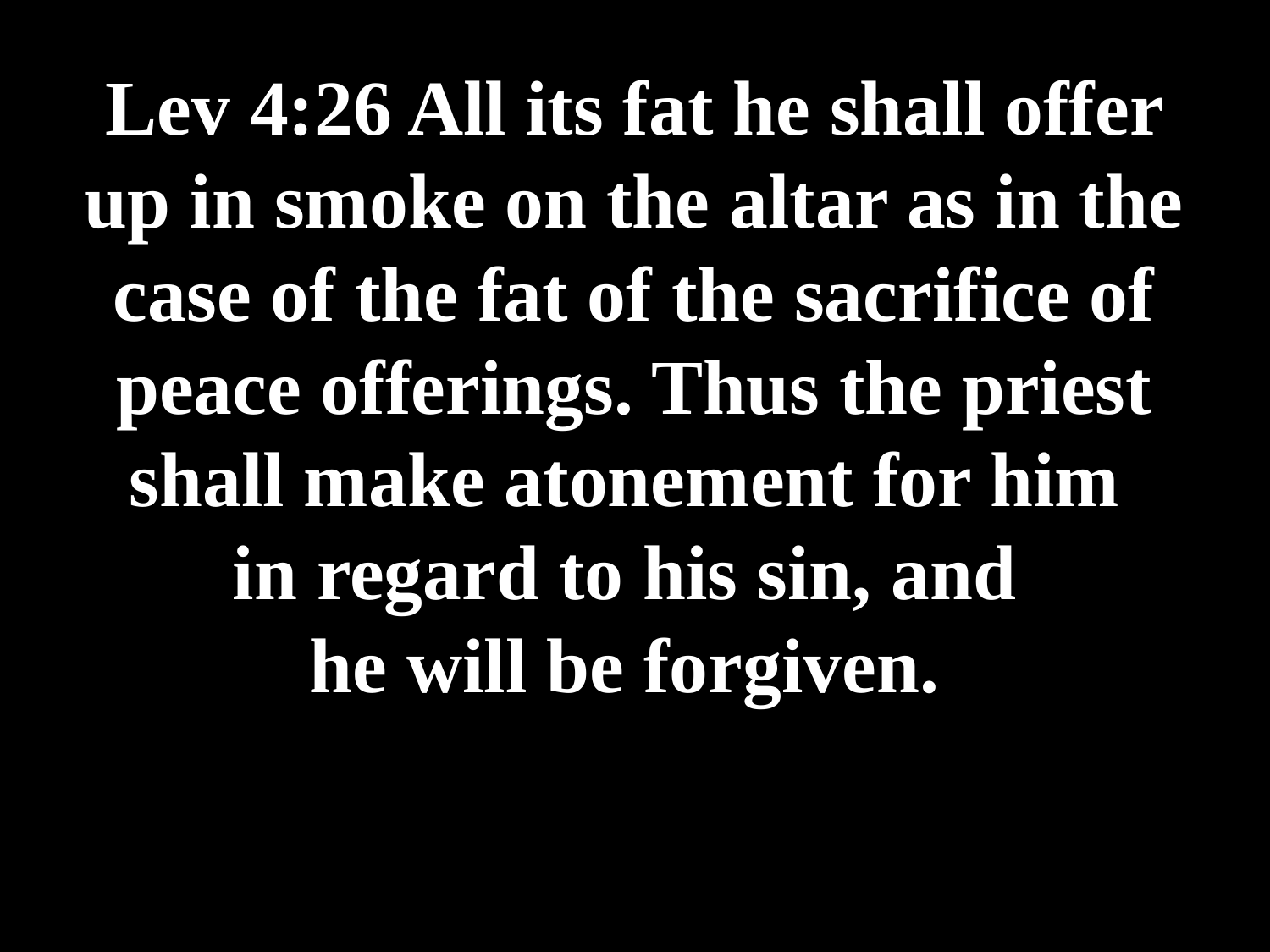

# Lev 4:26 All its fat he shall offer up in smoke on the altar as in the case of the fat of the sacrifice of peace offerings. Thus the priest shall make atonement for him in regard to his sin, and he will be forgiven.